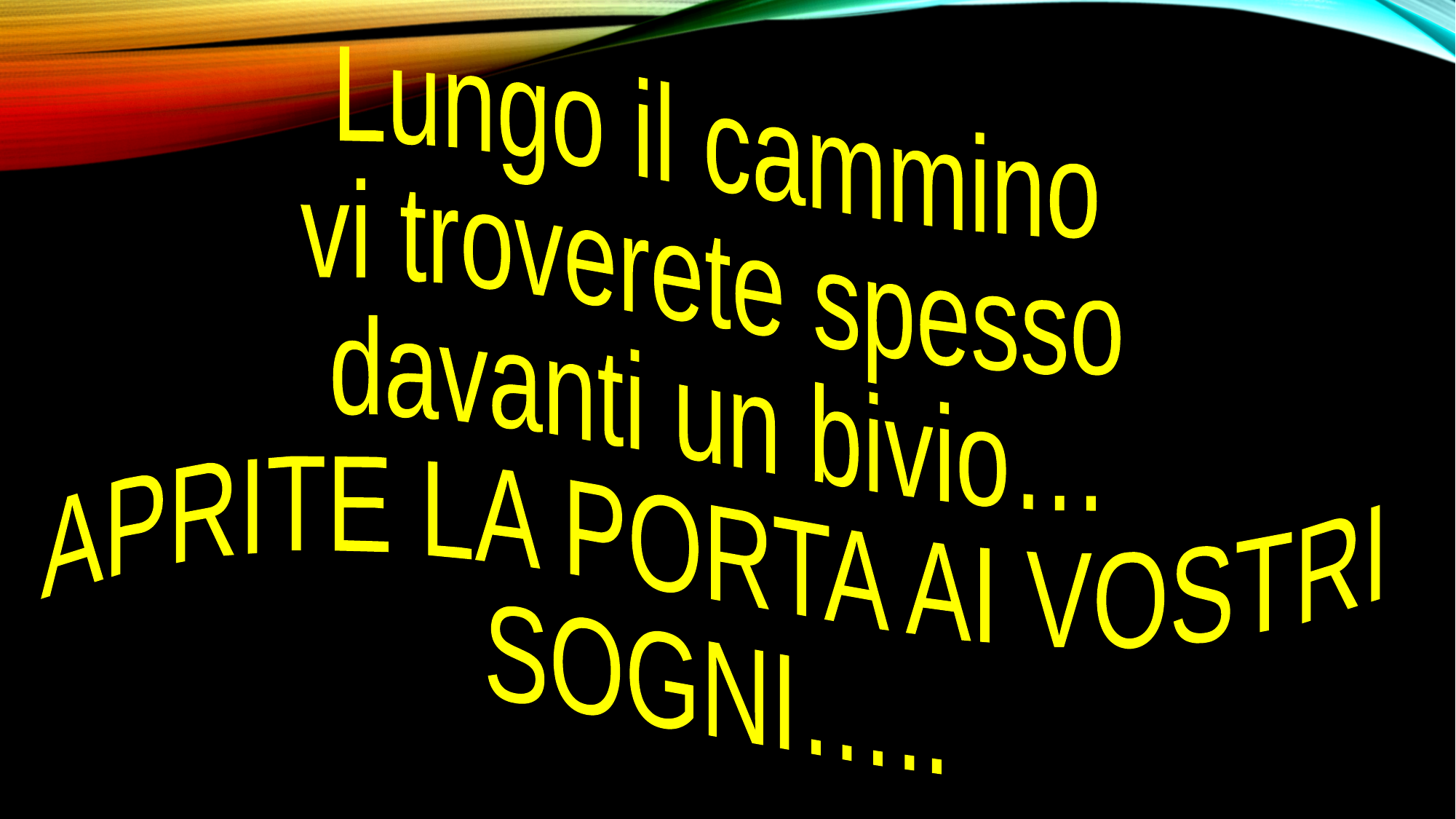

Lungo il cammino
vi troverete spesso
davanti un bivio…
APRITE LA PORTA AI VOSTRI
SOGNI…..